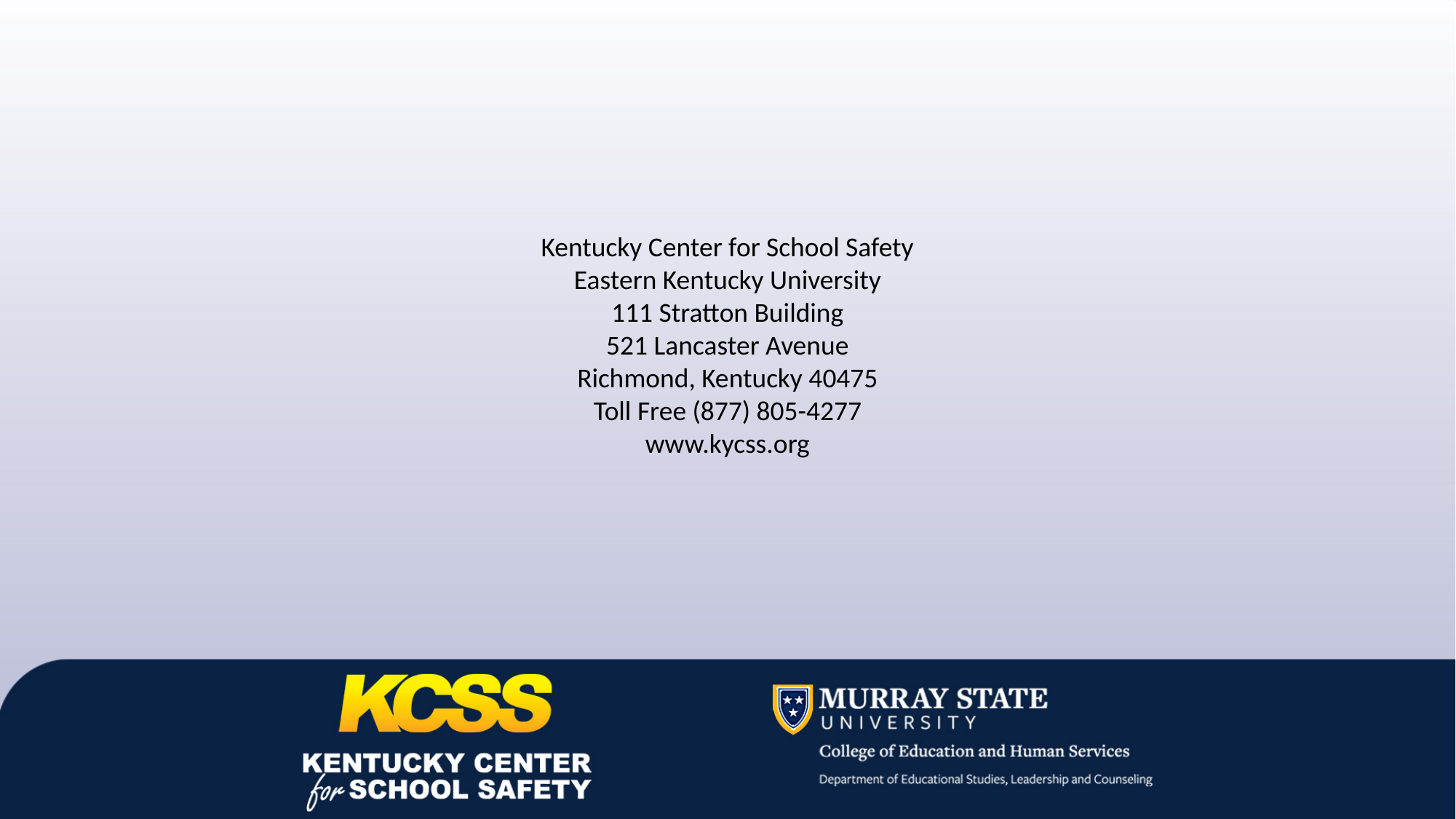

Kentucky Center for School Safety
Eastern Kentucky University
111 Stratton Building
521 Lancaster Avenue
Richmond, Kentucky 40475
Toll Free (877) 805-4277
www.kycss.org